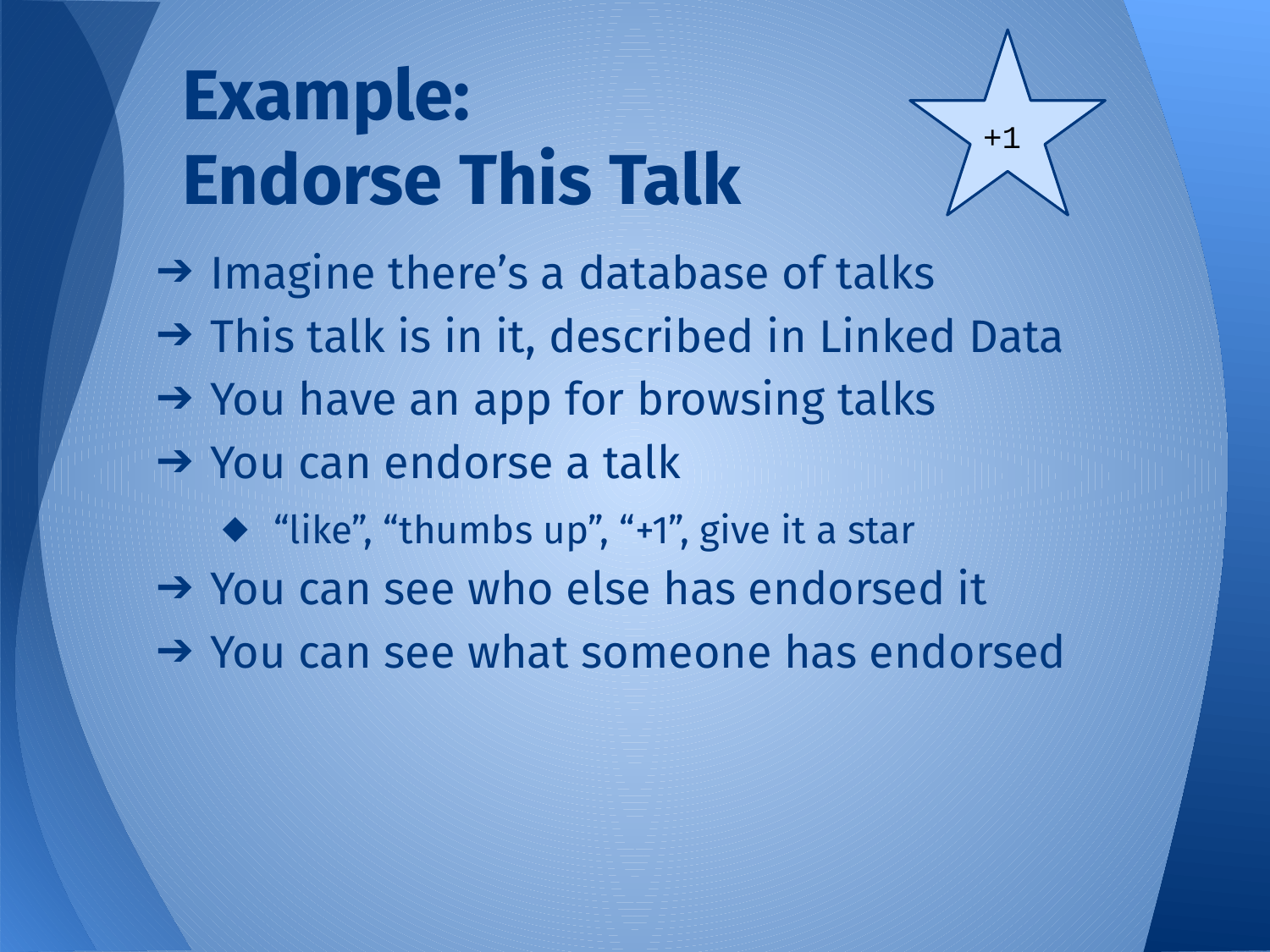

+1
# Example:
Endorse This Talk
Imagine there’s a database of talks
This talk is in it, described in Linked Data
You have an app for browsing talks
You can endorse a talk
“like”, “thumbs up”, “+1”, give it a star
You can see who else has endorsed it
You can see what someone has endorsed